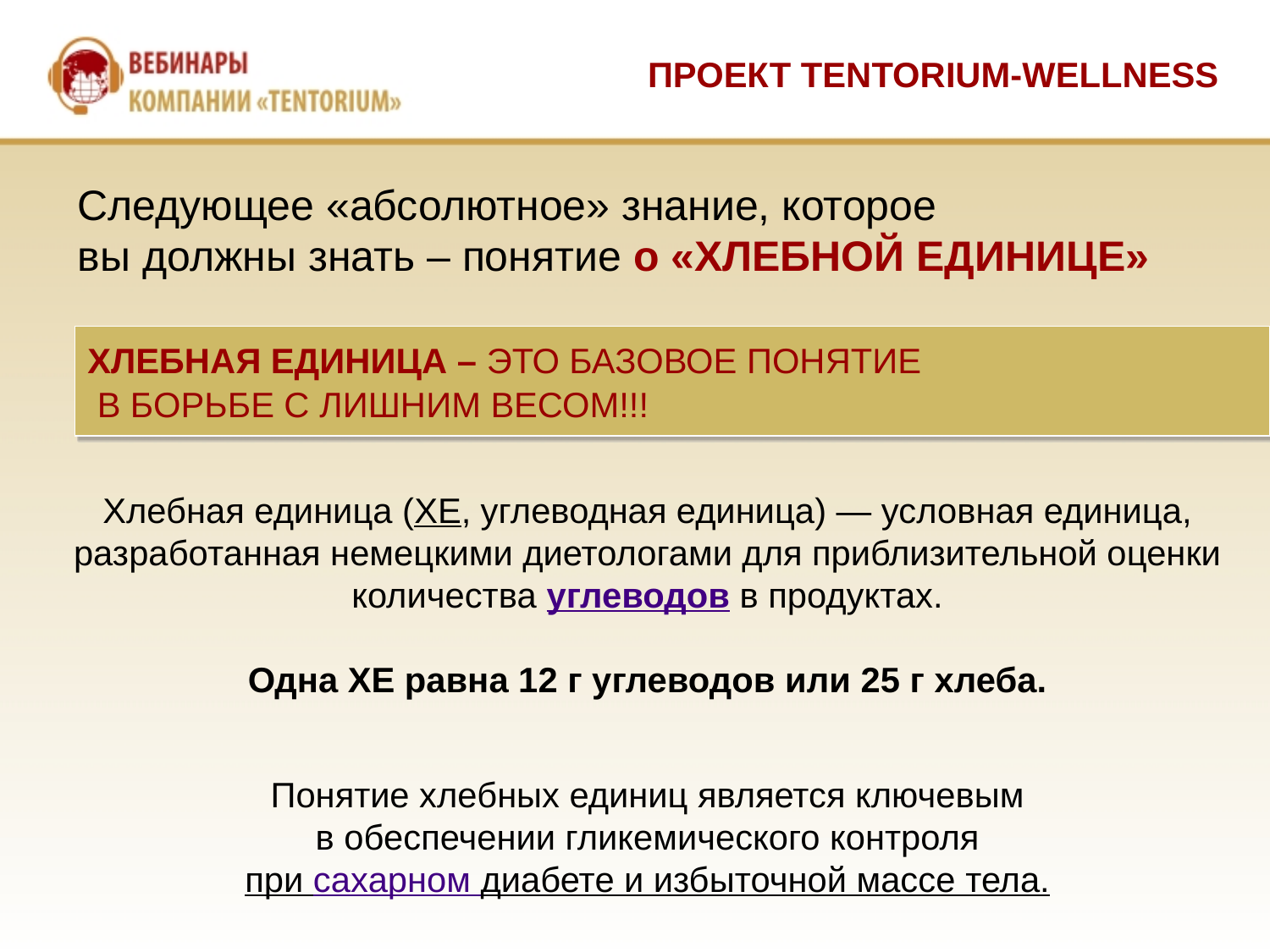

ПРОЕКТ TENTORIUM-WELLNESS
Следующее «абсолютное» знание, которое
вы должны знать – понятие о «ХЛЕБНОЙ ЕДИНИЦЕ»

ХЛЕБНАЯ ЕДИНИЦА – ЭТО БАЗОВОЕ ПОНЯТИЕ
 В БОРЬБЕ С ЛИШНИМ ВЕСОМ!!!
Хлебная единица (ХЕ, углеводная единица) — условная единица, разработанная немецкими диетологами для приблизительной оценки количества углеводов в продуктах.

Одна ХЕ равна 12 г углеводов или 25 г хлеба.
Понятие хлебных единиц является ключевым
в обеспечении гликемического контроля
при сахарном диабете и избыточной массе тела.